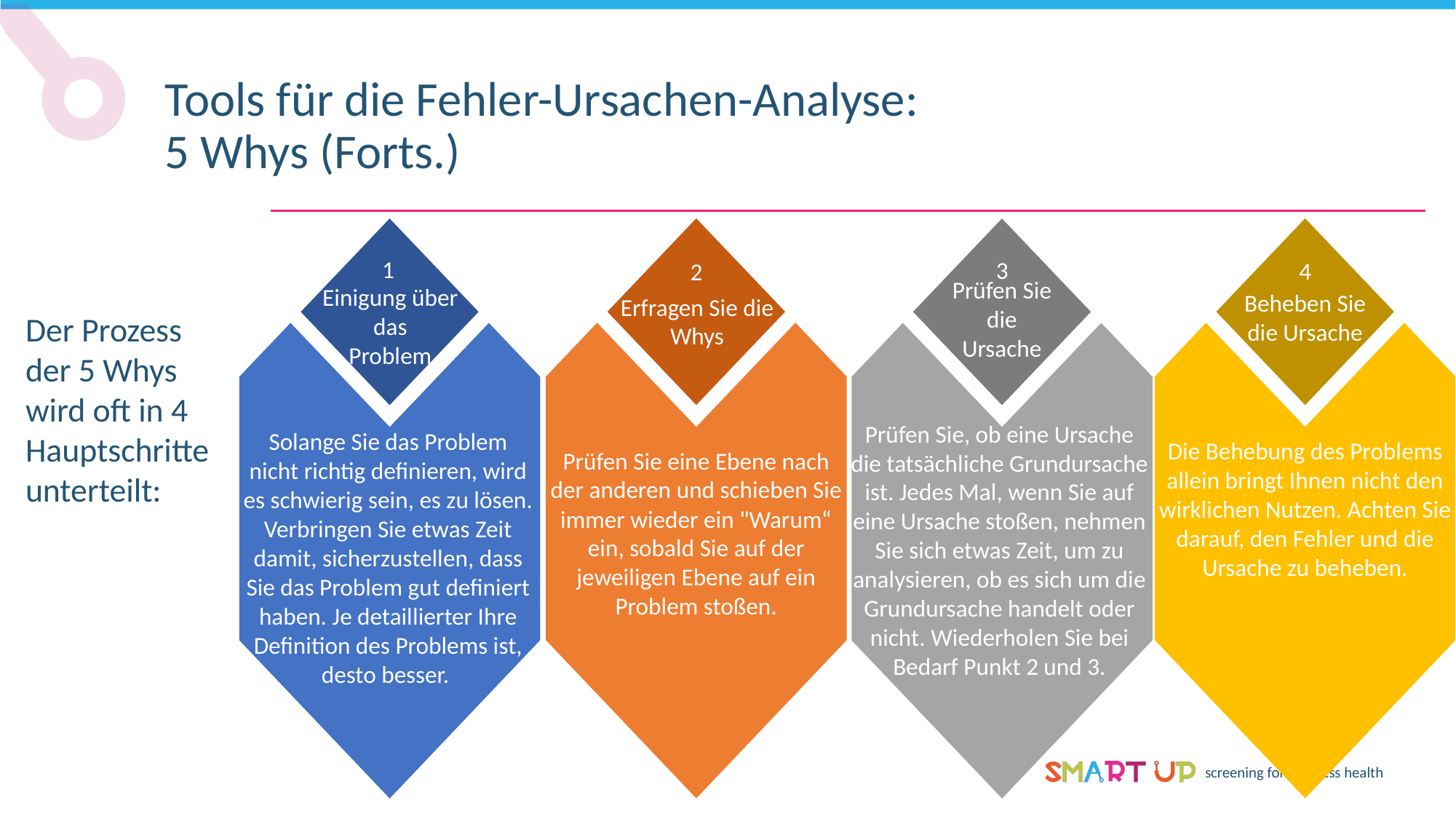

Tools für die Fehler-Ursachen-Analyse: 5 Whys (Forts.)

1
3
4
2
Einigung über das
Problem
Beheben Sie die Ursache
Prüfen Sie die
Ursache
Erfragen Sie die
Whys
Der Prozess der 5 Whys wird oft in 4 Hauptschritte unterteilt:
Prüfen Sie, ob eine Ursache die tatsächliche Grundursache ist. Jedes Mal, wenn Sie auf eine Ursache stoßen, nehmen Sie sich etwas Zeit, um zu analysieren, ob es sich um die Grundursache handelt oder nicht. Wiederholen Sie bei Bedarf Punkt 2 und 3.
Solange Sie das Problem nicht richtig definieren, wird es schwierig sein, es zu lösen. Verbringen Sie etwas Zeit damit, sicherzustellen, dass Sie das Problem gut definiert haben. Je detaillierter Ihre Definition des Problems ist, desto besser.
Die Behebung des Problems allein bringt Ihnen nicht den wirklichen Nutzen. Achten Sie darauf, den Fehler und die Ursache zu beheben.
Prüfen Sie eine Ebene nach der anderen und schieben Sie immer wieder ein "Warum“ ein, sobald Sie auf der jeweiligen Ebene auf ein Problem stoßen.